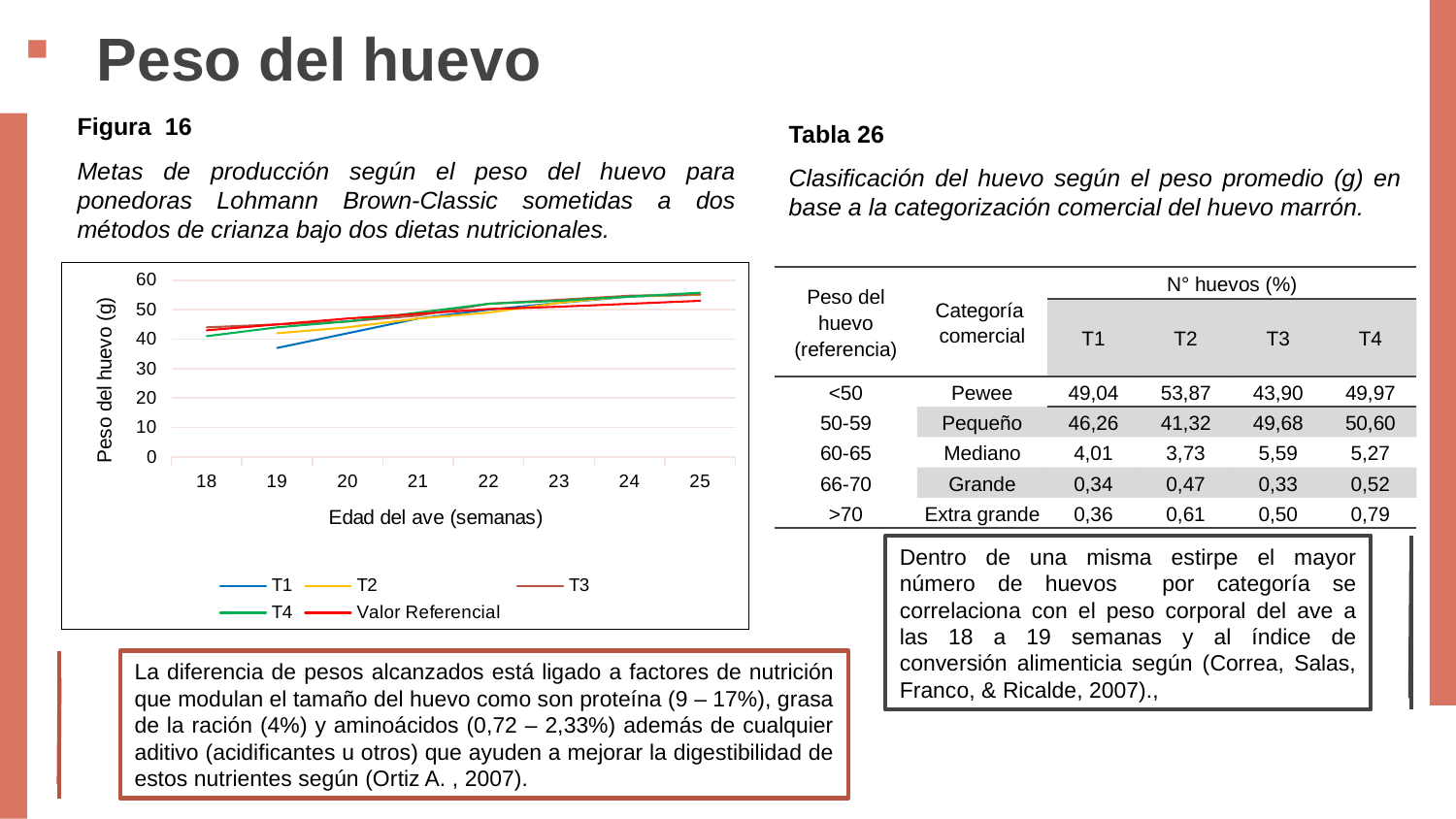

# Peso del huevo
Figura  16
Tabla 26
Metas de producción según el peso del huevo para ponedoras Lohmann Brown-Classic sometidas a dos métodos de crianza bajo dos dietas nutricionales.
Clasificación del huevo según el peso promedio (g) en base a la categorización comercial del huevo marrón.

### Chart

| Category | T1 | T2 | T3 | T4 | Valor Referencial  |
|---|---|---|---|---|---|
| 18 | None | None | 44.0 | 41.0 | 43.0 |
| 19 | 37.0 | 42.0 | 45.0 | 44.0 | 45.0 |
| 20 | 42.0 | 44.0 | 46.0 | 46.0 | 47.0 |
| 21 | 47.0 | 47.0 | 48.0 | 49.0 | 48.6 |
| 22 | 50.0 | 49.0 | 52.0 | 52.0 | 50.2 |
| 23 | 52.283339944764904 | 52.34404963462228 | 53.35507467960125 | 53.0144709332612 | 51.0 |
| 24 | 54.456405666225336 | 54.57968300336439 | 54.729055557669994 | 54.43364215621535 | 52.0 |
| 25 | 55.06926518145886 | 55.067676843072036 | 55.150941412462785 | 55.743280654270066 | 53.0 |
| Peso del huevo (referencia) | Categoría comercial | N° huevos (%) |  |  |  |
| --- | --- | --- | --- | --- | --- |
|  |  | T1 | T2 | T3 | T4 |
| <50 | Pewee | 49,04 | 53,87 | 43,90 | 49,97 |
| 50-59 | Pequeño | 46,26 | 41,32 | 49,68 | 50,60 |
| 60-65 | Mediano | 4,01 | 3,73 | 5,59 | 5,27 |
| 66-70 | Grande | 0,34 | 0,47 | 0,33 | 0,52 |
| >70 | Extra grande | 0,36 | 0,61 | 0,50 | 0,79 |
Dentro de una misma estirpe el mayor número de huevos  por categoría se correlaciona con el peso corporal del ave a las 18 a 19 semanas y al índice de conversión alimenticia según (Correa, Salas, Franco, & Ricalde, 2007).,
La diferencia de pesos alcanzados está ligado a factores de nutrición que modulan el tamaño del huevo como son proteína (9 – 17%), grasa de la ración (4%) y aminoácidos (0,72 – 2,33%) además de cualquier aditivo (acidificantes u otros) que ayuden a mejorar la digestibilidad de estos nutrientes según (Ortiz A. , 2007).